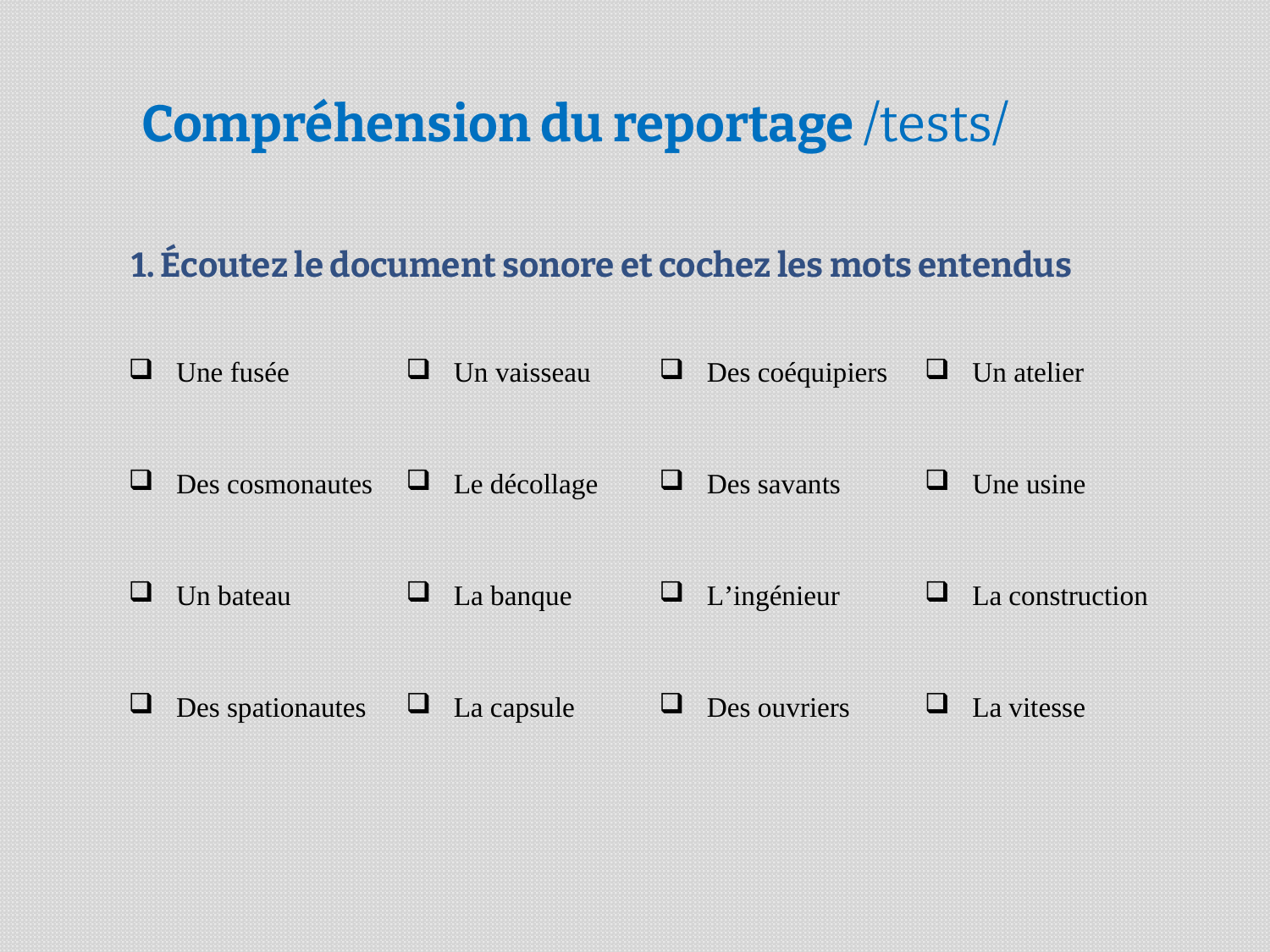

Compréhension du reportage /tests/
# 1. Écoutez le document sonore et cochez les mots entendus
| Une fusée | Un vaisseau | Des coéquipiers | Un atelier |
| --- | --- | --- | --- |
| Des cosmonautes | Le décollage | Des savants | Une usine |
| Un bateau | La banque | L’ingénieur | La construction |
| Des spationautes | La capsule | Des ouvriers | La vitesse |